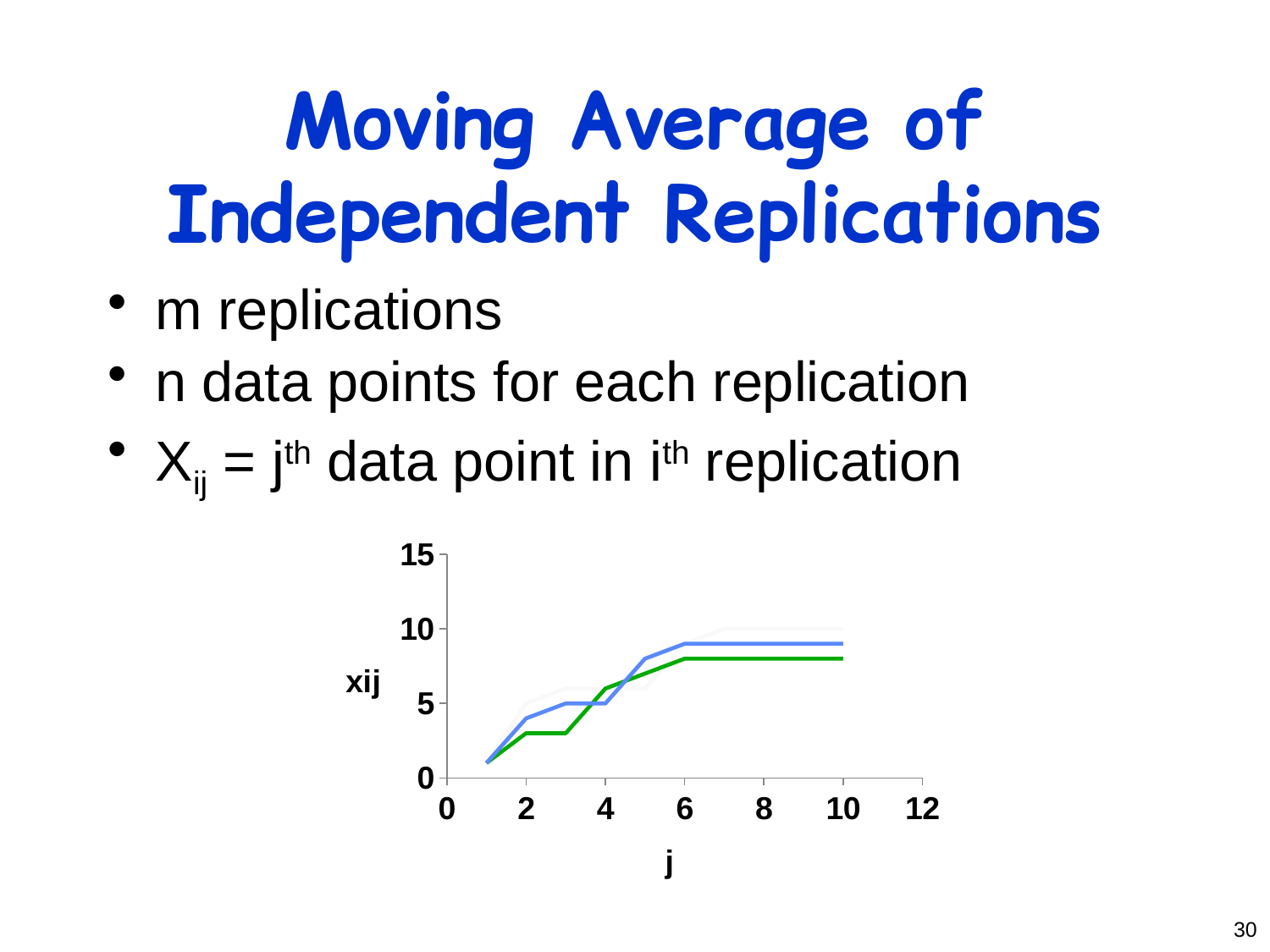

# Moving Average of Independent Replications
m replications
n data points for each replication
Xij = jth data point in ith replication

### Chart

| Category |  |  |  |
|---|---|---|---|
30